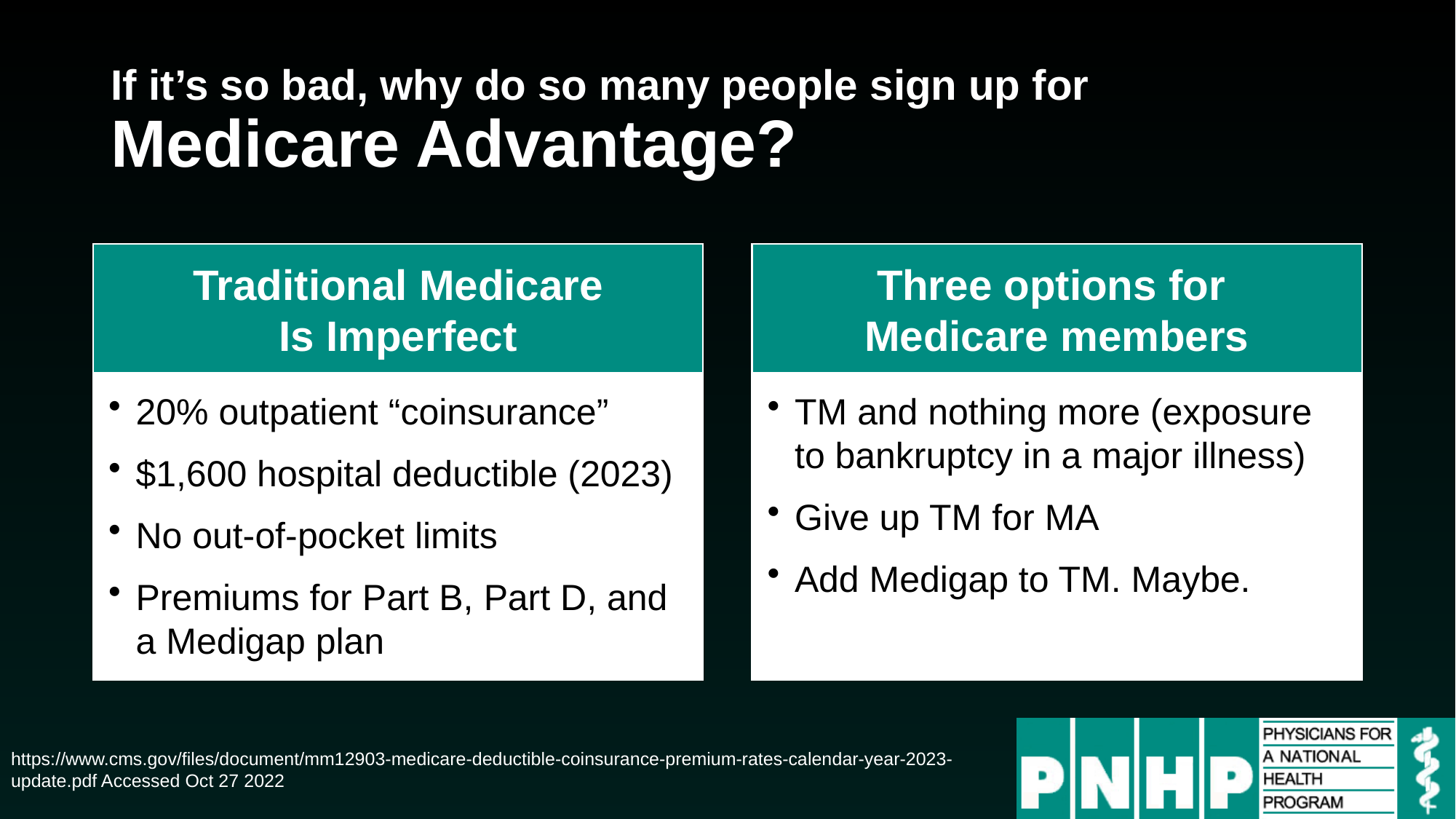

# If it’s so bad, why do so many people sign up for Medicare Advantage?
Traditional Medicare
Is Imperfect
Three options for
Medicare members
20% outpatient “coinsurance”
$1,600 hospital deductible (2023)
No out-of-pocket limits
Premiums for Part B, Part D, and a Medigap plan
TM and nothing more (exposure to bankruptcy in a major illness)
Give up TM for MA
Add Medigap to TM. Maybe.
https://www.cms.gov/files/document/mm12903-medicare-deductible-coinsurance-premium-rates-calendar-year-2023-update.pdf Accessed Oct 27 2022